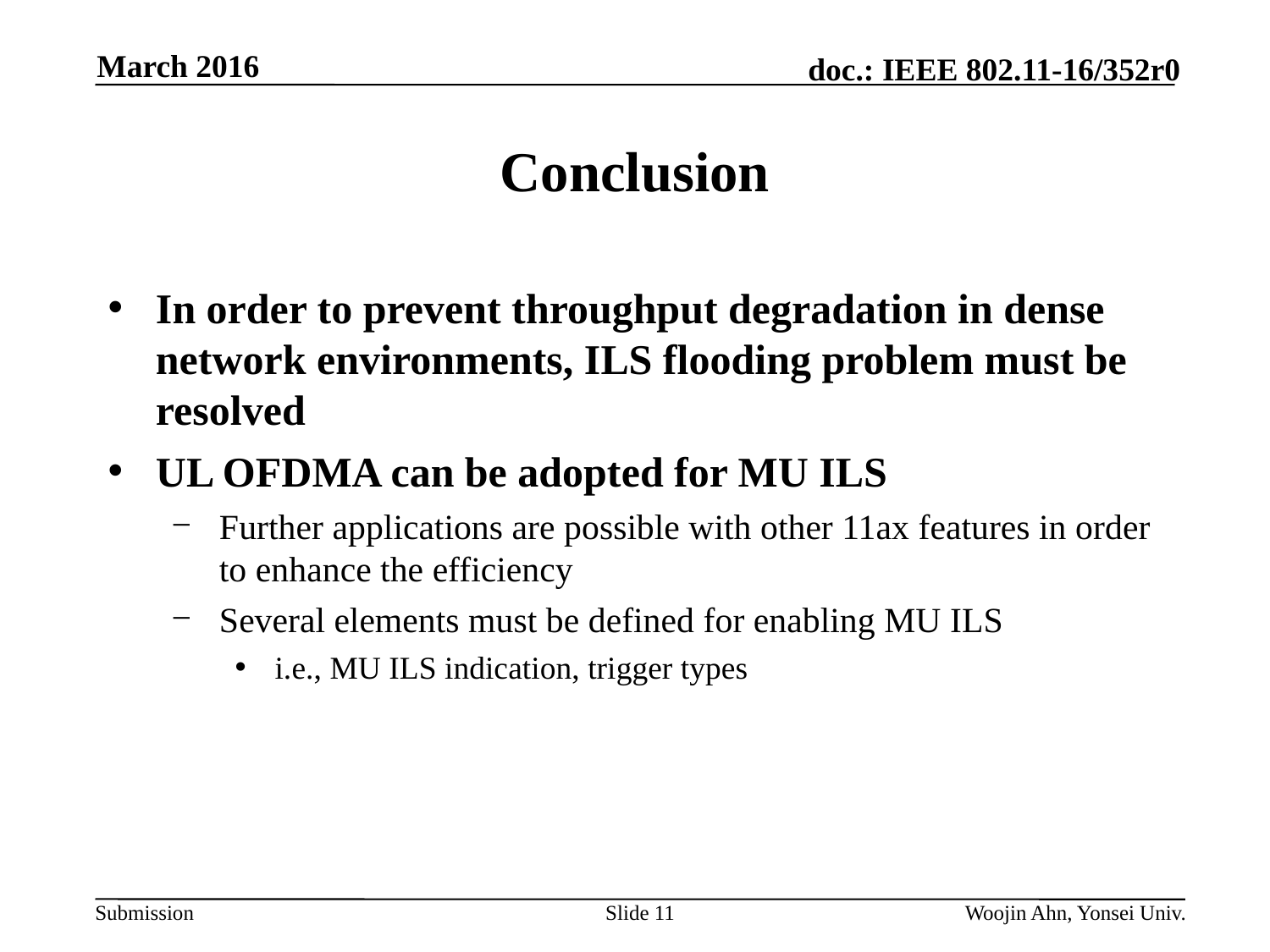

March 2016
# Conclusion
In order to prevent throughput degradation in dense network environments, ILS flooding problem must be resolved
UL OFDMA can be adopted for MU ILS
Further applications are possible with other 11ax features in order to enhance the efficiency
Several elements must be defined for enabling MU ILS
i.e., MU ILS indication, trigger types

Slide 11
Woojin Ahn, Yonsei Univ.